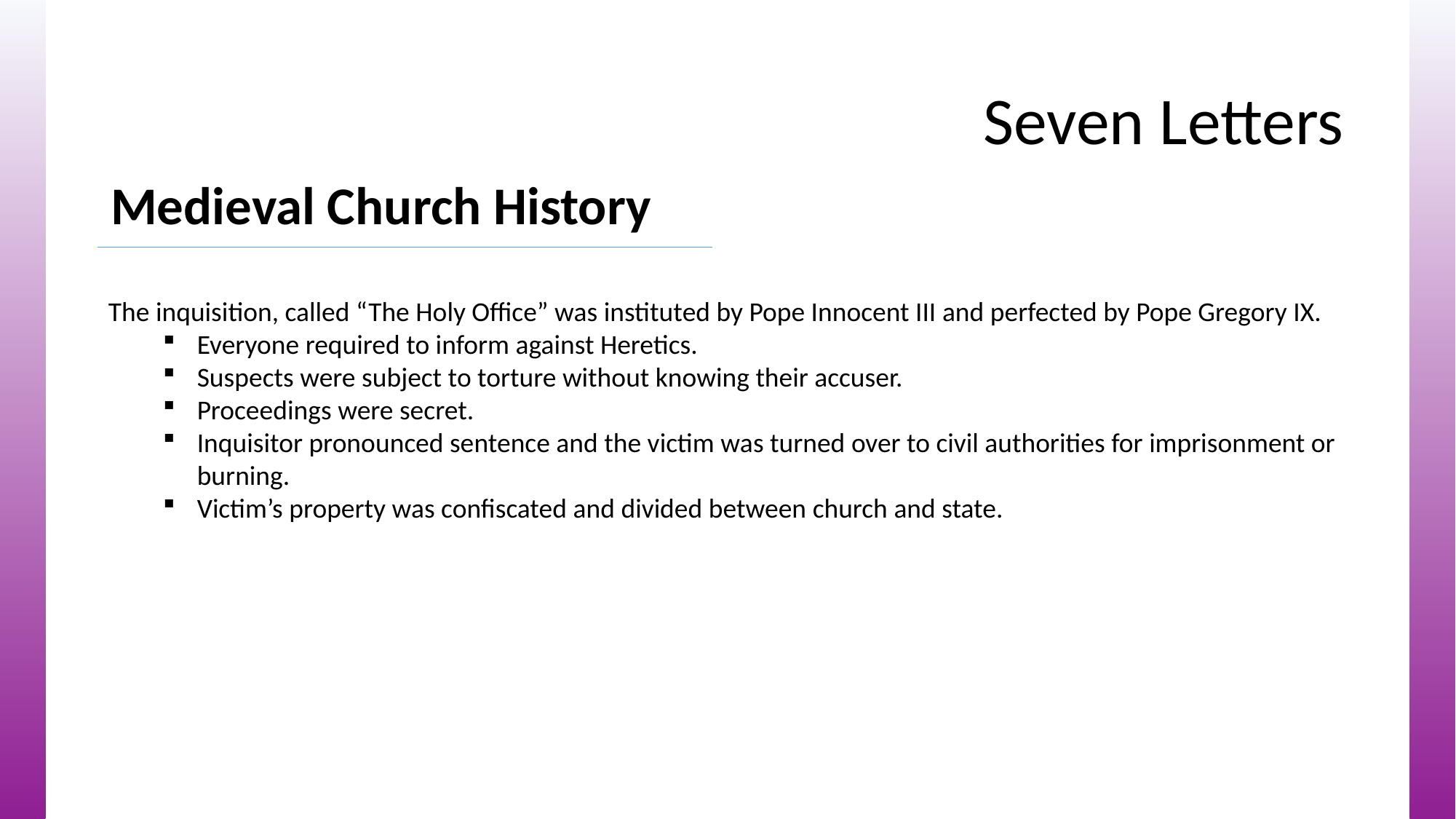

# Seven Letters
Medieval Church History

The inquisition, called “The Holy Office” was instituted by Pope Innocent III and perfected by Pope Gregory IX.
Everyone required to inform against Heretics.
Suspects were subject to torture without knowing their accuser.
Proceedings were secret.
Inquisitor pronounced sentence and the victim was turned over to civil authorities for imprisonment or burning.
Victim’s property was confiscated and divided between church and state.